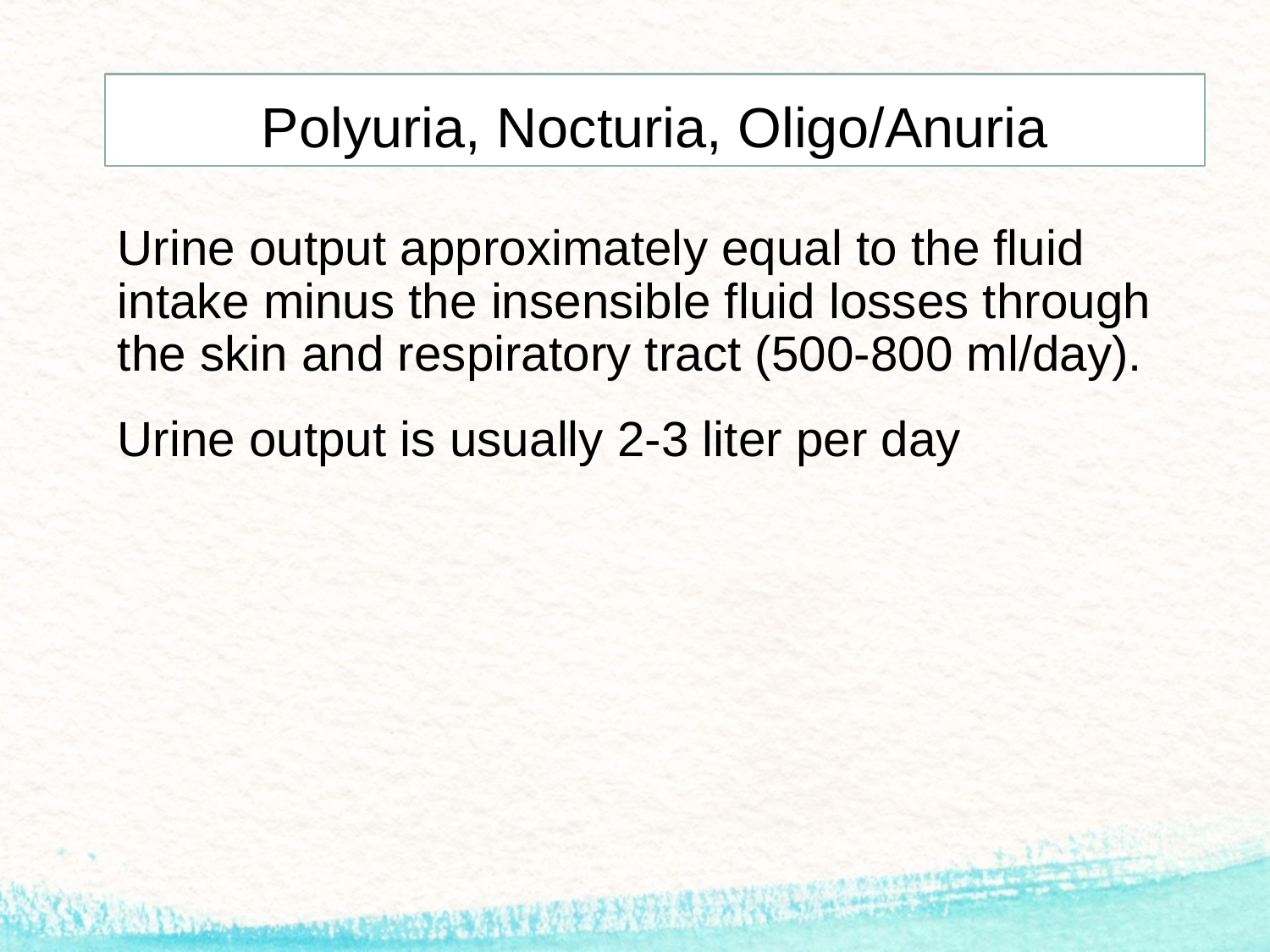

# Polyuria, Nocturia, Oligo/Anuria
Urine output approximately equal to the fluid intake minus the insensible fluid losses through the skin and respiratory tract (500-800 ml/day).
Urine output is usually 2-3 liter per day